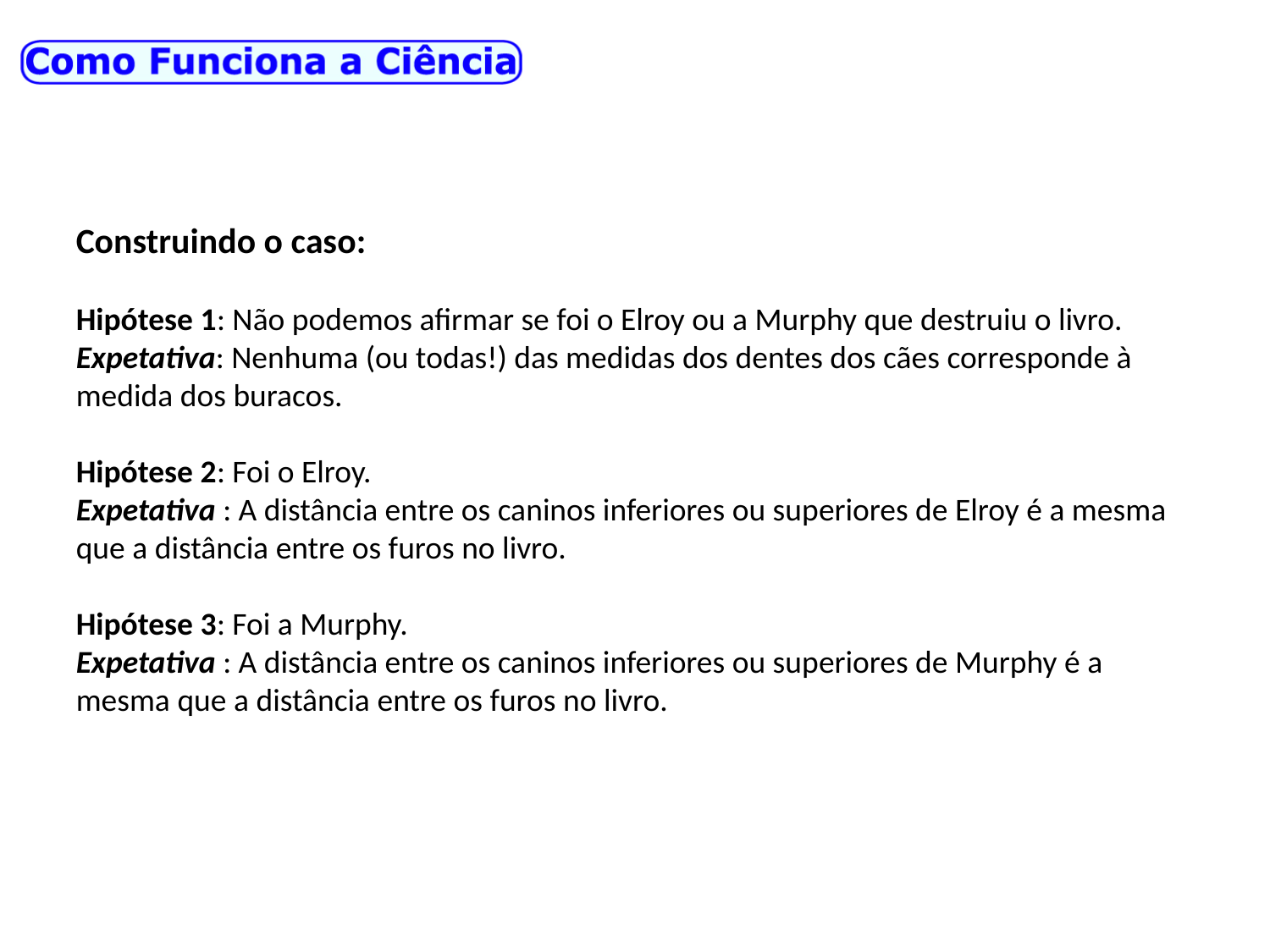

Construindo o caso:

Hipótese 1: Não podemos afirmar se foi o Elroy ou a Murphy que destruiu o livro.
Expetativa: Nenhuma (ou todas!) das medidas dos dentes dos cães corresponde à medida dos buracos.

Hipótese 2: Foi o Elroy.
Expetativa : A distância entre os caninos inferiores ou superiores de Elroy é a mesma que a distância entre os furos no livro.

Hipótese 3: Foi a Murphy.
Expetativa : A distância entre os caninos inferiores ou superiores de Murphy é a mesma que a distância entre os furos no livro.